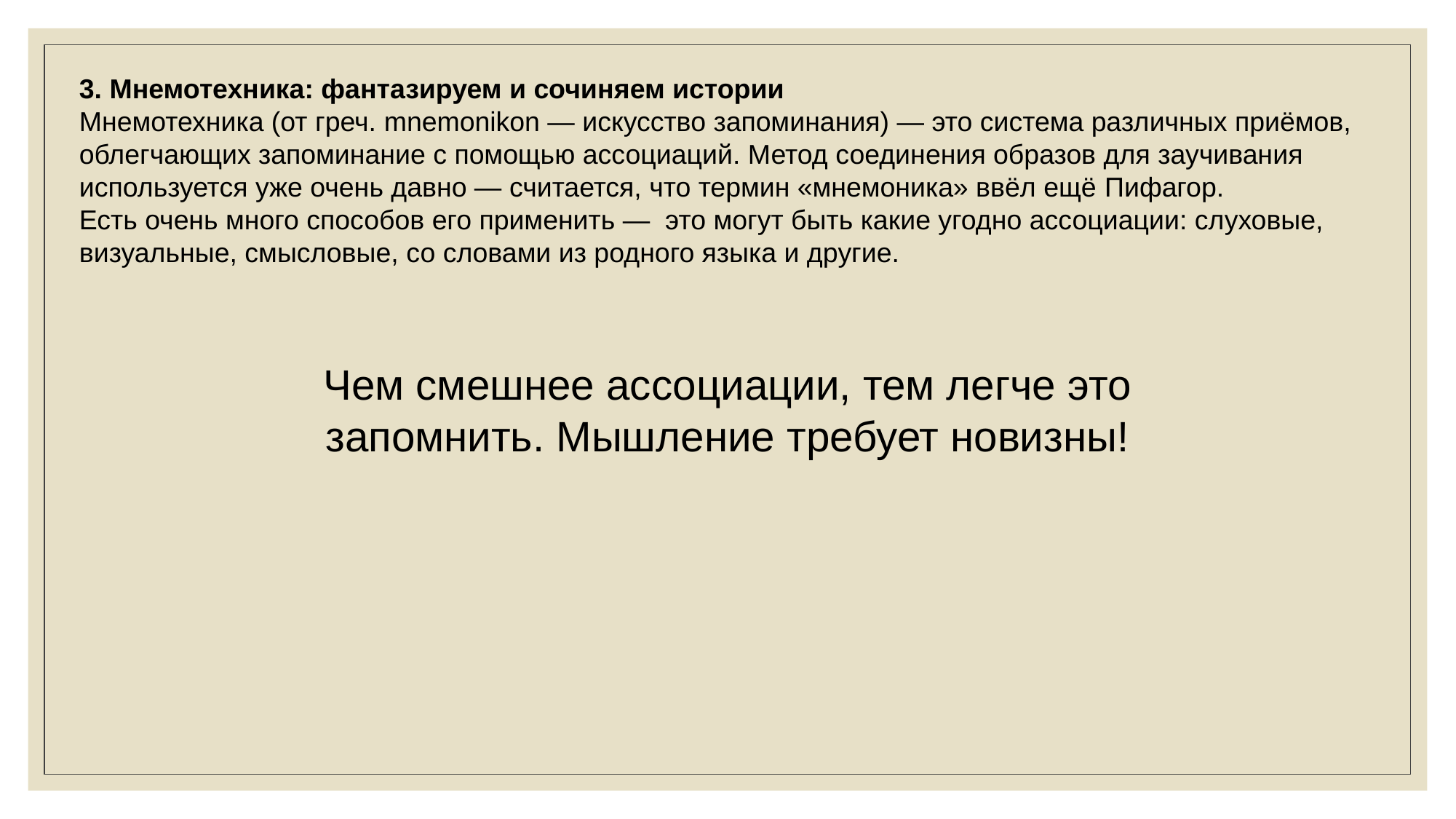

3. Мнемотехника: фантазируем и сочиняем истории
Мнемотехника (от греч. mnemonikon — искусство запоминания) — это система различных приёмов, облегчающих запоминание с помощью ассоциаций. Метод соединения образов для заучивания используется уже очень давно — считается, что термин «мнемоника» ввёл ещё Пифагор.
Есть очень много способов его применить —  это могут быть какие угодно ассоциации: слуховые, визуальные, смысловые, со словами из родного языка и другие.

Чем смешнее ассоциации, тем легче это запомнить. Мышление требует новизны!